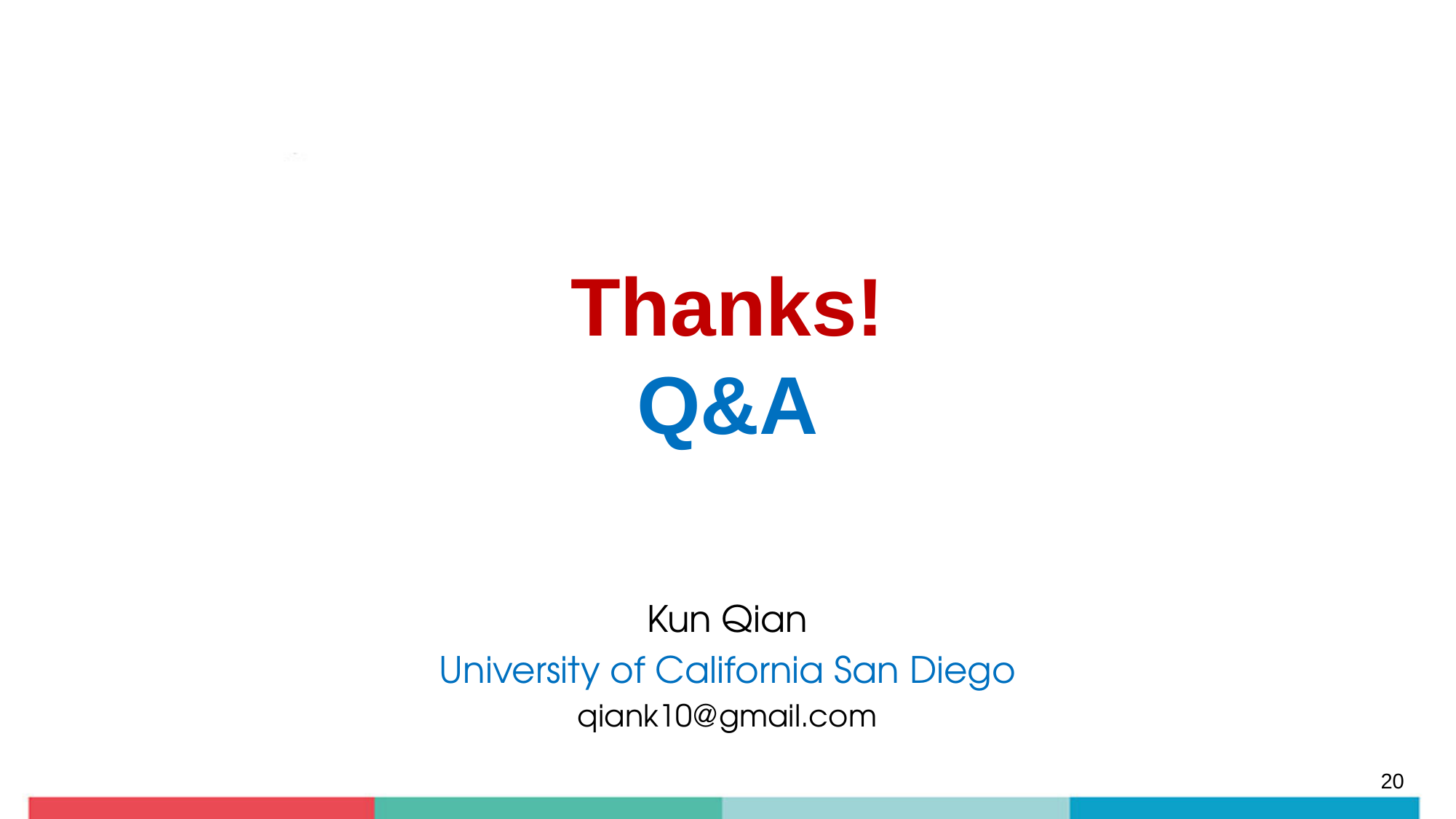

Thanks!
Q&A
Kun Qian
University of California San Diego
qiank10@gmail.com

20